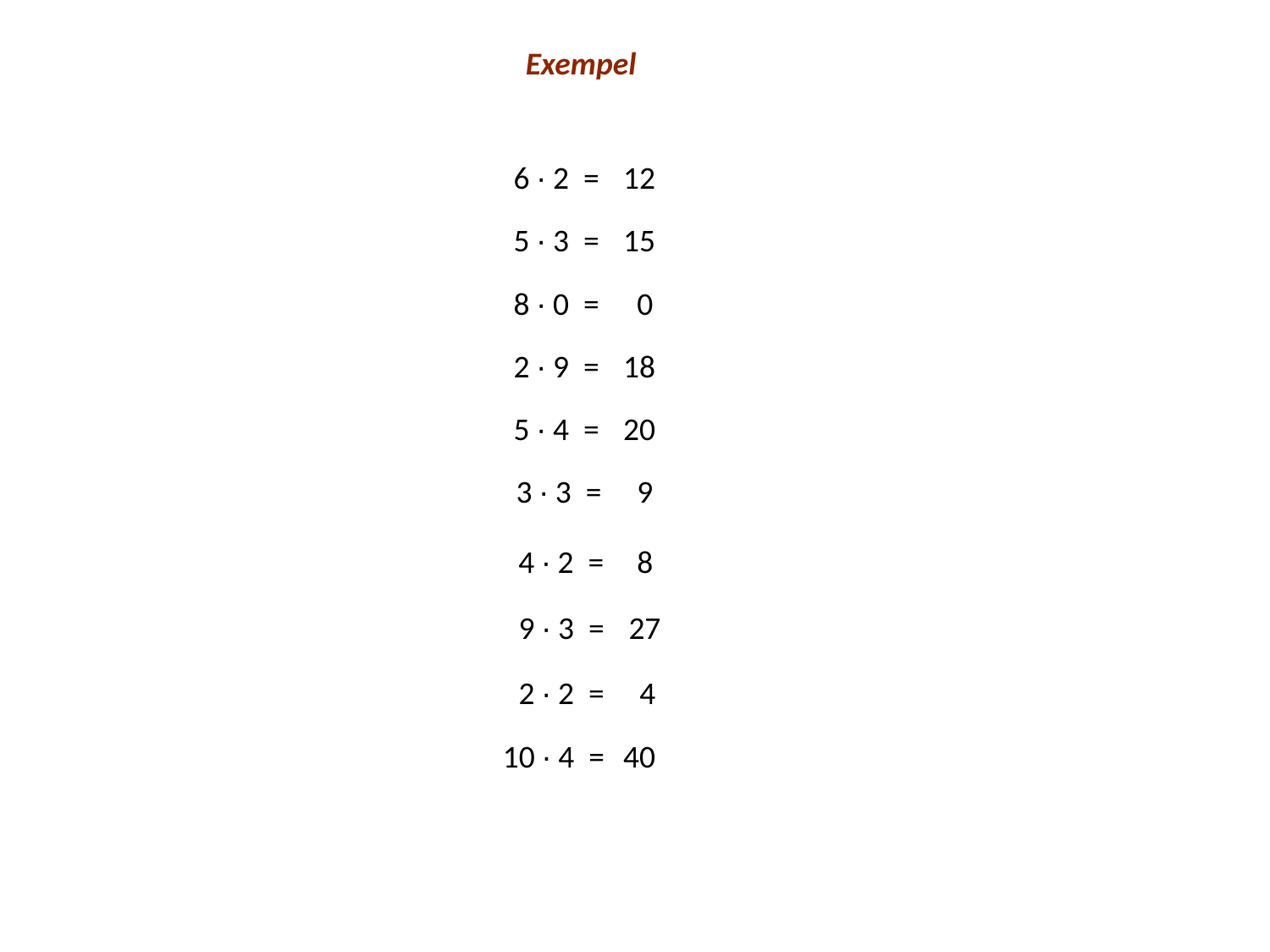

Exempel
6 ∙ 2  =
12
5 ∙ 3  =
15
8 ∙ 0  =
0
2 ∙ 9  =
18
5 ∙ 4  =
20
3 ∙ 3  =
9
8
4 ∙ 2  =
9 ∙ 3  =
27
2 ∙ 2  =
4
10 ∙ 4  =
40